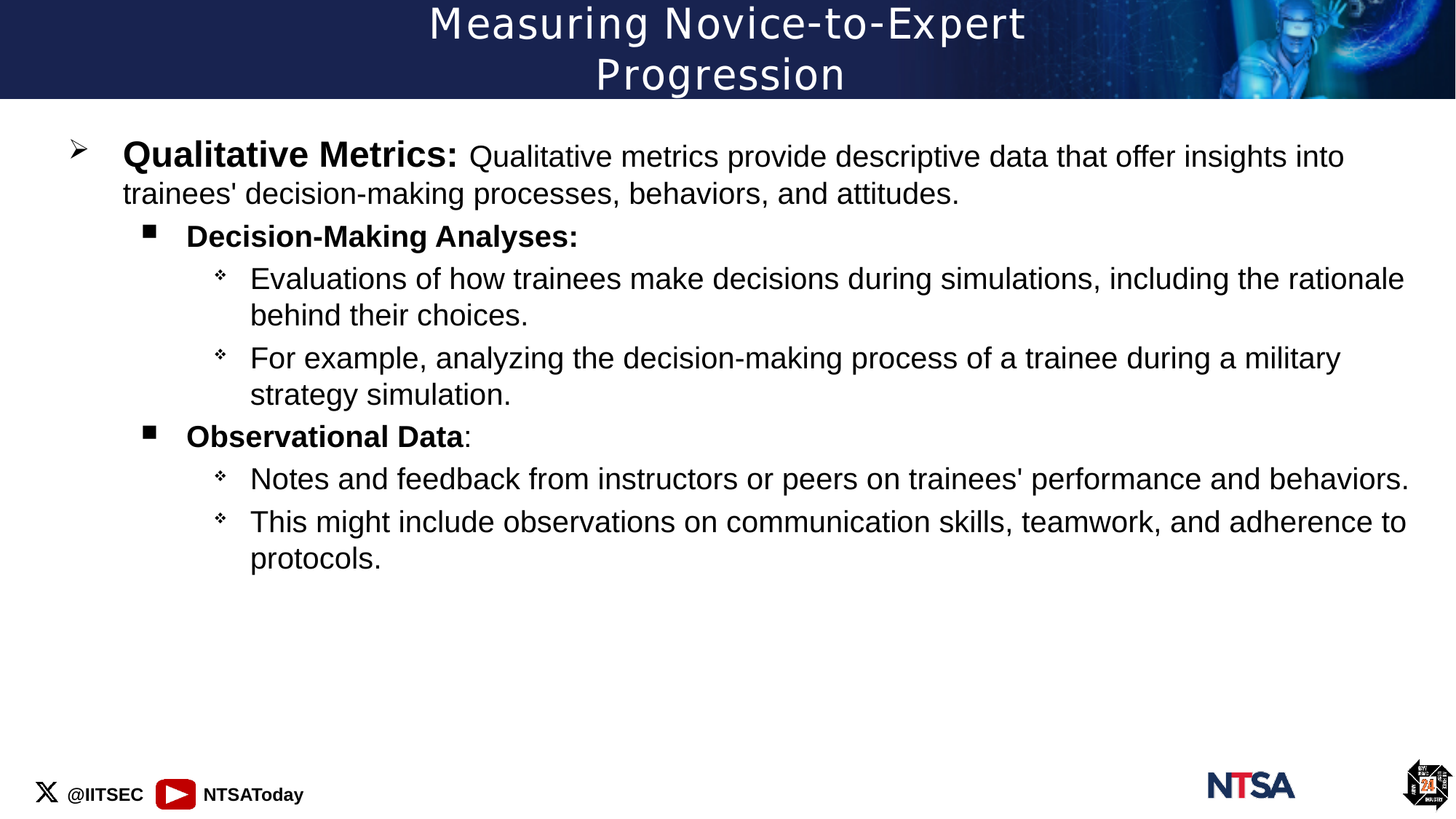

# Measuring Novice-to-Expert Progression
Qualitative Metrics: Qualitative metrics provide descriptive data that offer insights into trainees' decision-making processes, behaviors, and attitudes.
Decision-Making Analyses:
Evaluations of how trainees make decisions during simulations, including the rationale behind their choices.
For example, analyzing the decision-making process of a trainee during a military strategy simulation.
Observational Data:
Notes and feedback from instructors or peers on trainees' performance and behaviors.
This might include observations on communication skills, teamwork, and adherence to protocols.